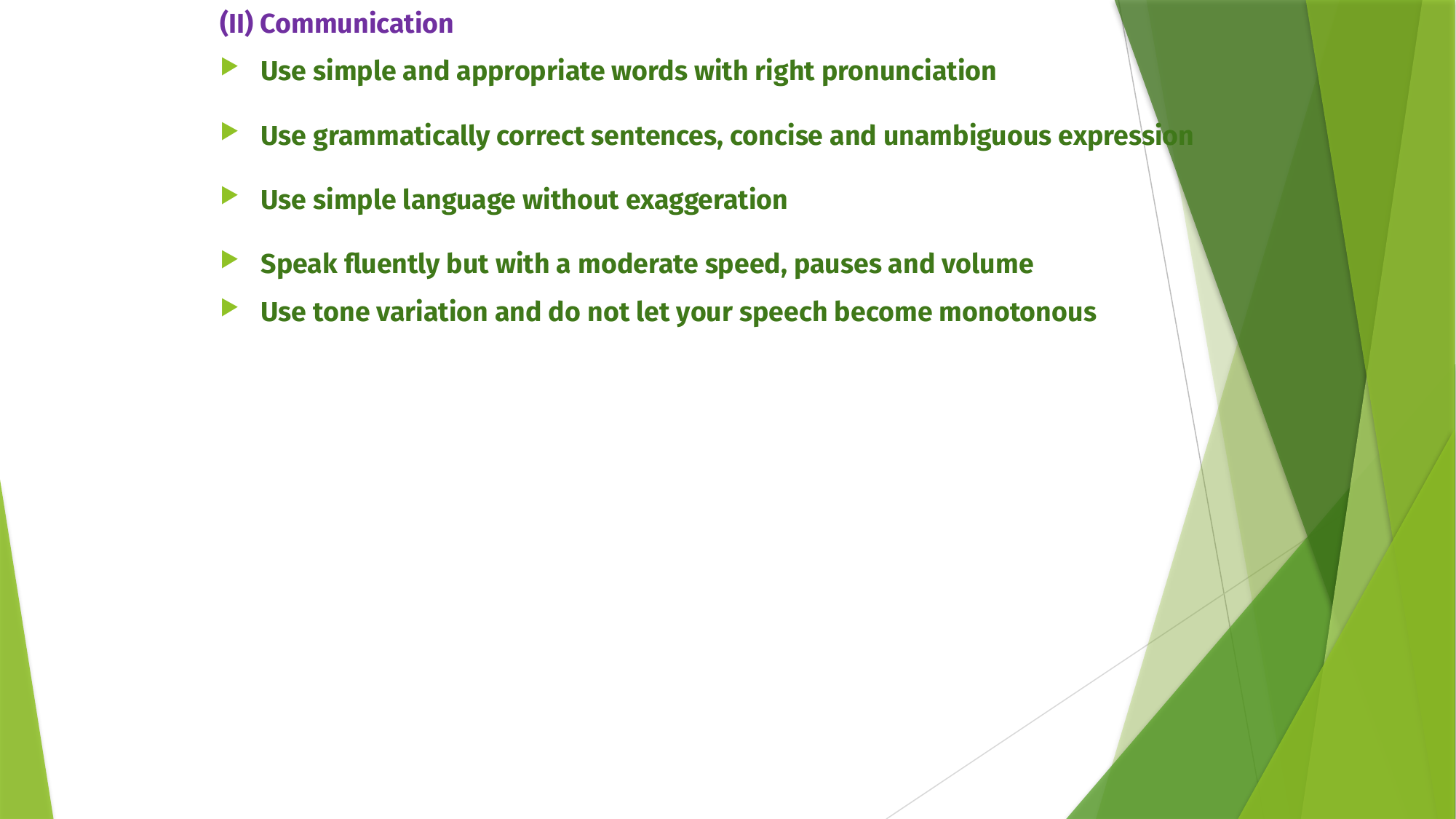

(II) Communication
Use simple and appropriate words with right pronunciation
Use grammatically correct sentences, concise and unambiguous expression
Use simple language without exaggeration
Speak fluently but with a moderate speed, pauses and volume
Use tone variation and do not let your speech become monotonous